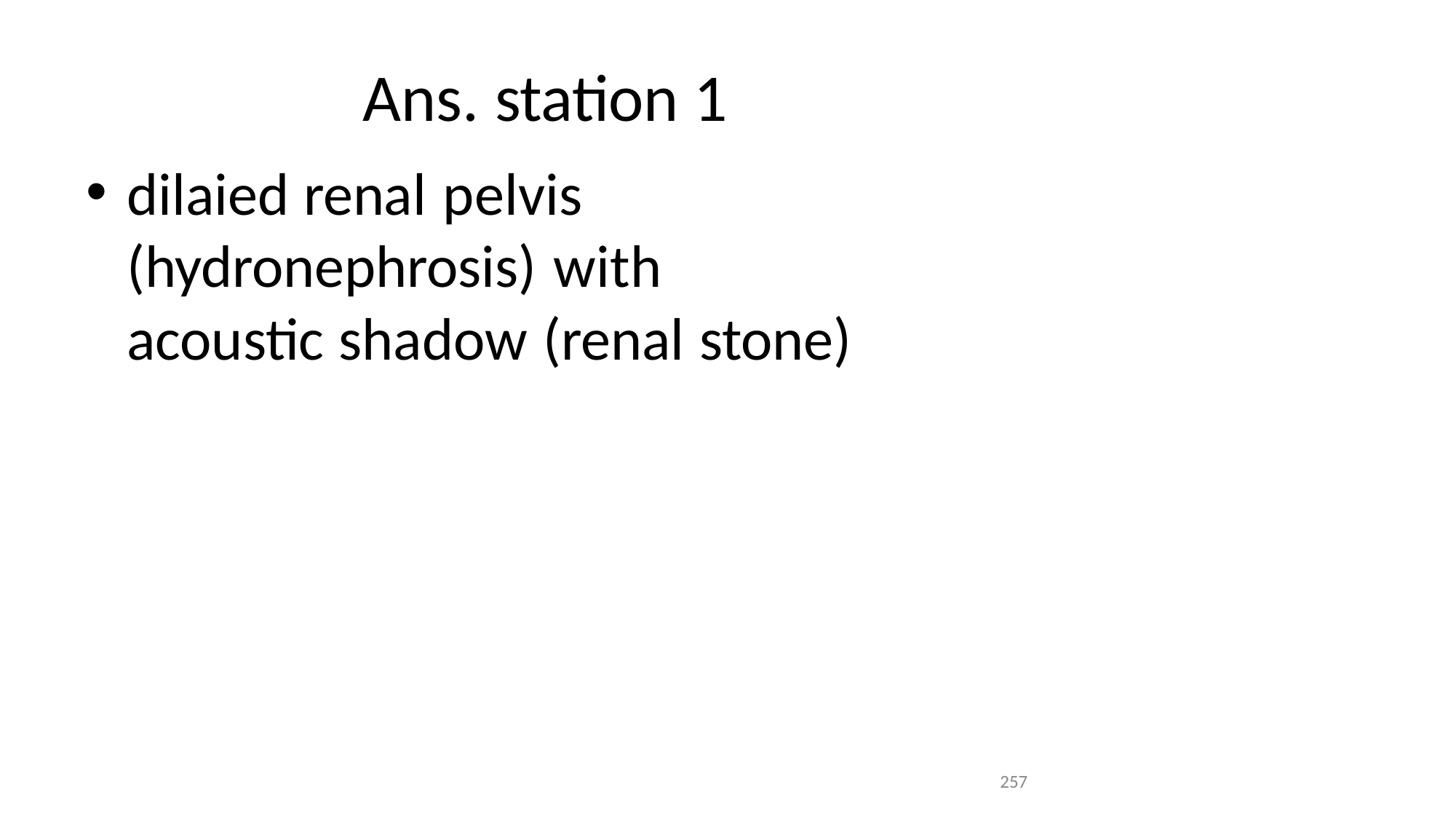

# Ans. station 1
dilaied renal pelvis  (hydronephrosis) with  acoustic shadow (renal stone)
257